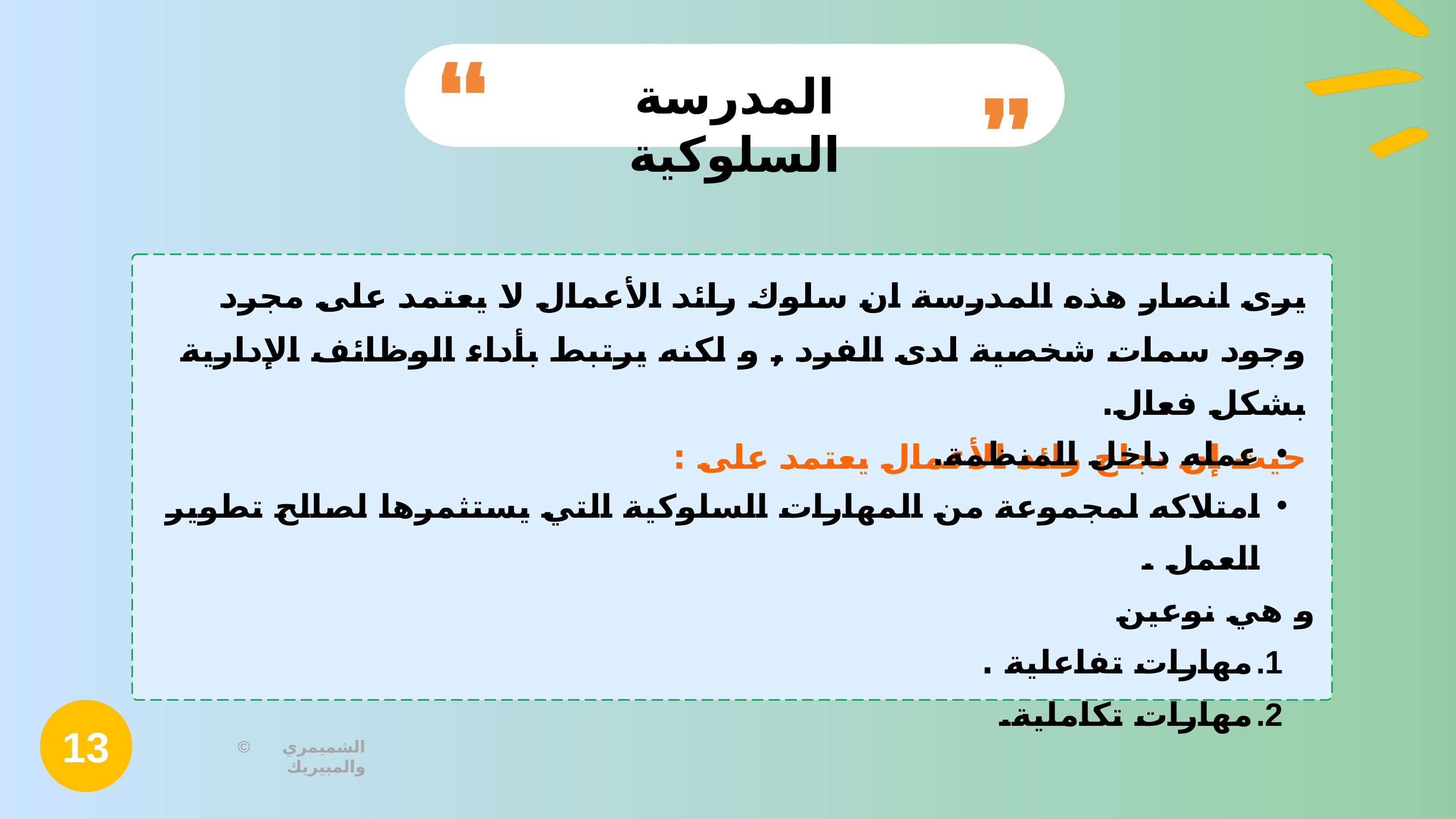

المدرسة السلوكية

يرى انصار هذه المدرسة ان سلوك رائد الأعمال لا يعتمد على مجرد وجود سمات شخصية لدى الفرد , و لكنه يرتبط بأداء الوظائف الإدارية بشكل فعال.
حيث إن نجاح رائد الأعمال يعتمد على :
عمله داخل المنظمة.
امتلاكه لمجموعة من المهارات السلوكية التي يستثمرها لصالح تطوير العمل .
و هي نوعين
مهارات تفاعلية .
مهارات تكاملية.

13
©       الشميمري والمبيريك